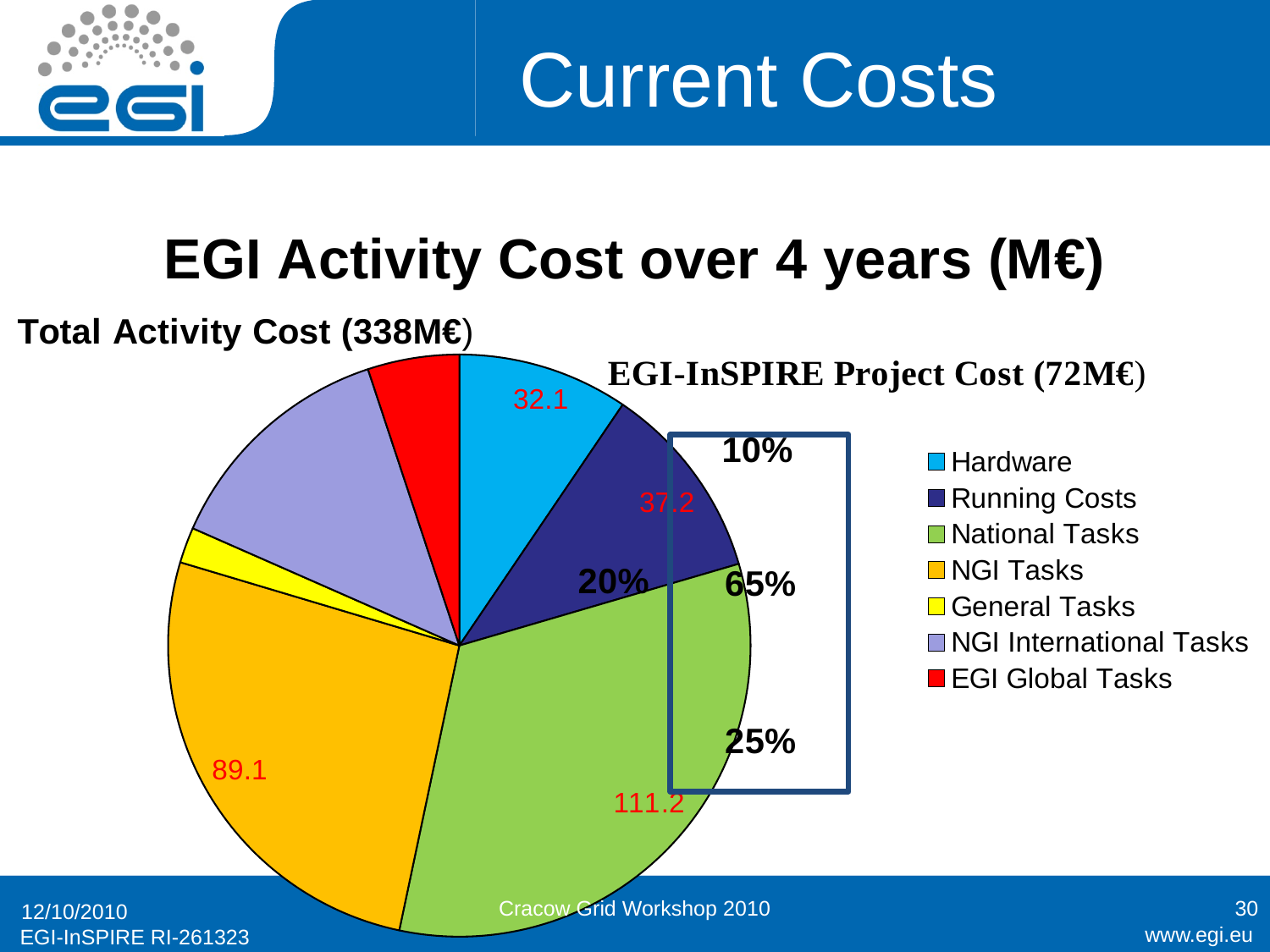

# Current Costs

[unsupported chart]

Cracow Grid Workshop 2010
30
12/10/2010